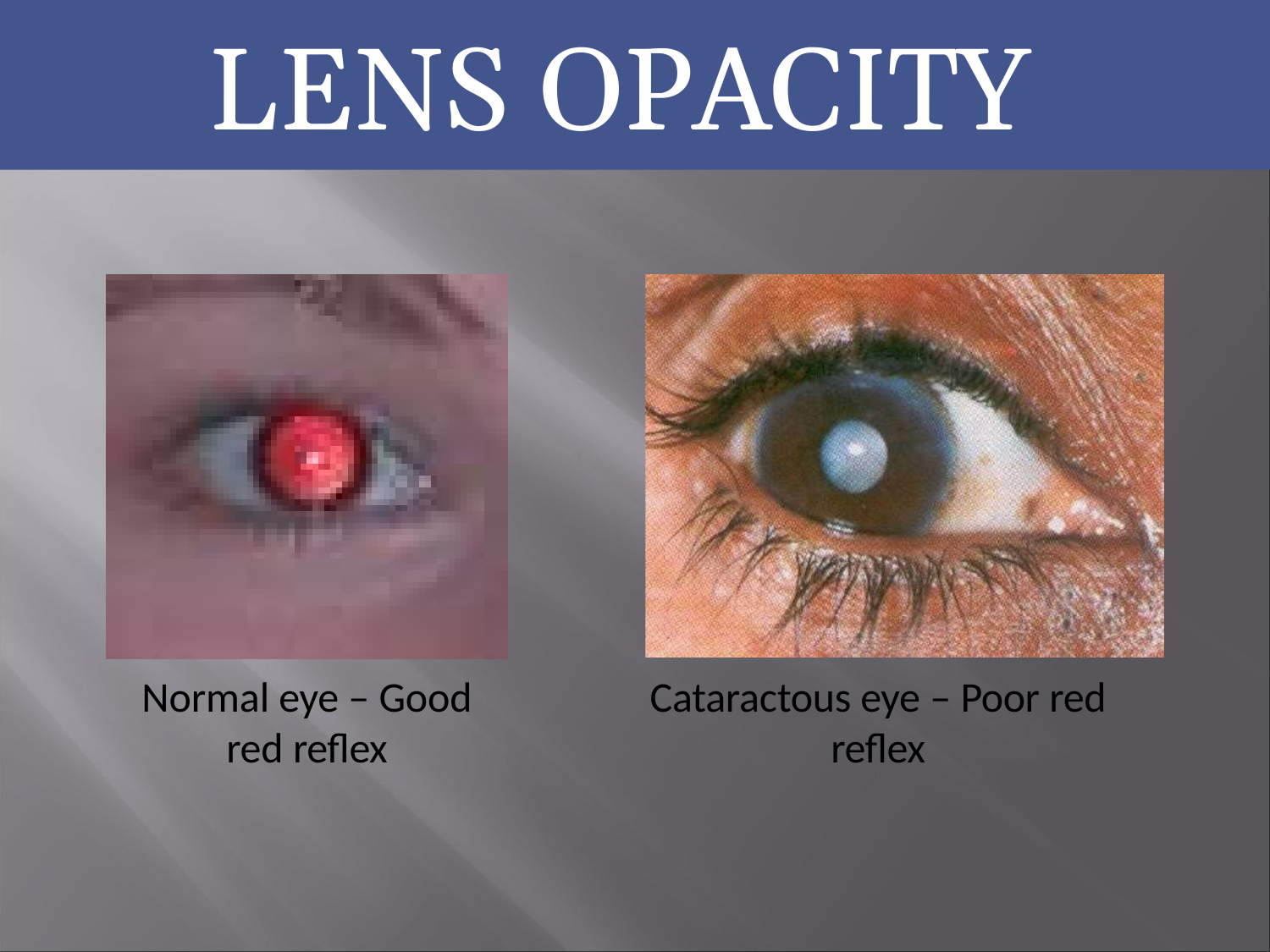

# LENS OPACITY

Normal eye – Good
red reflex
Cataractous eye – Poor red
reflex